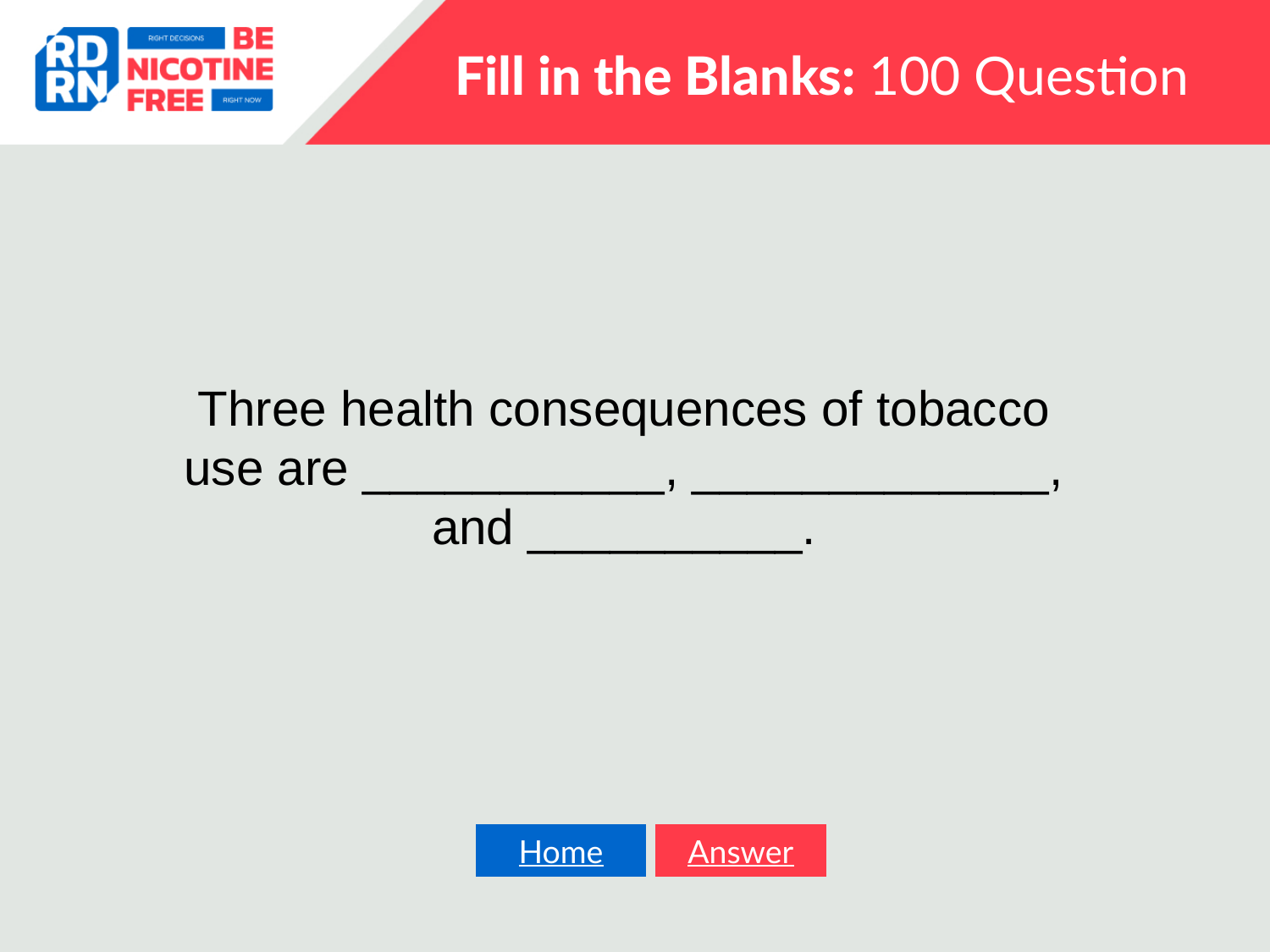

# Fill in the Blanks: 100 Question
Three health consequences of tobacco use are ___________, _____________, and __________.

Home
Answer